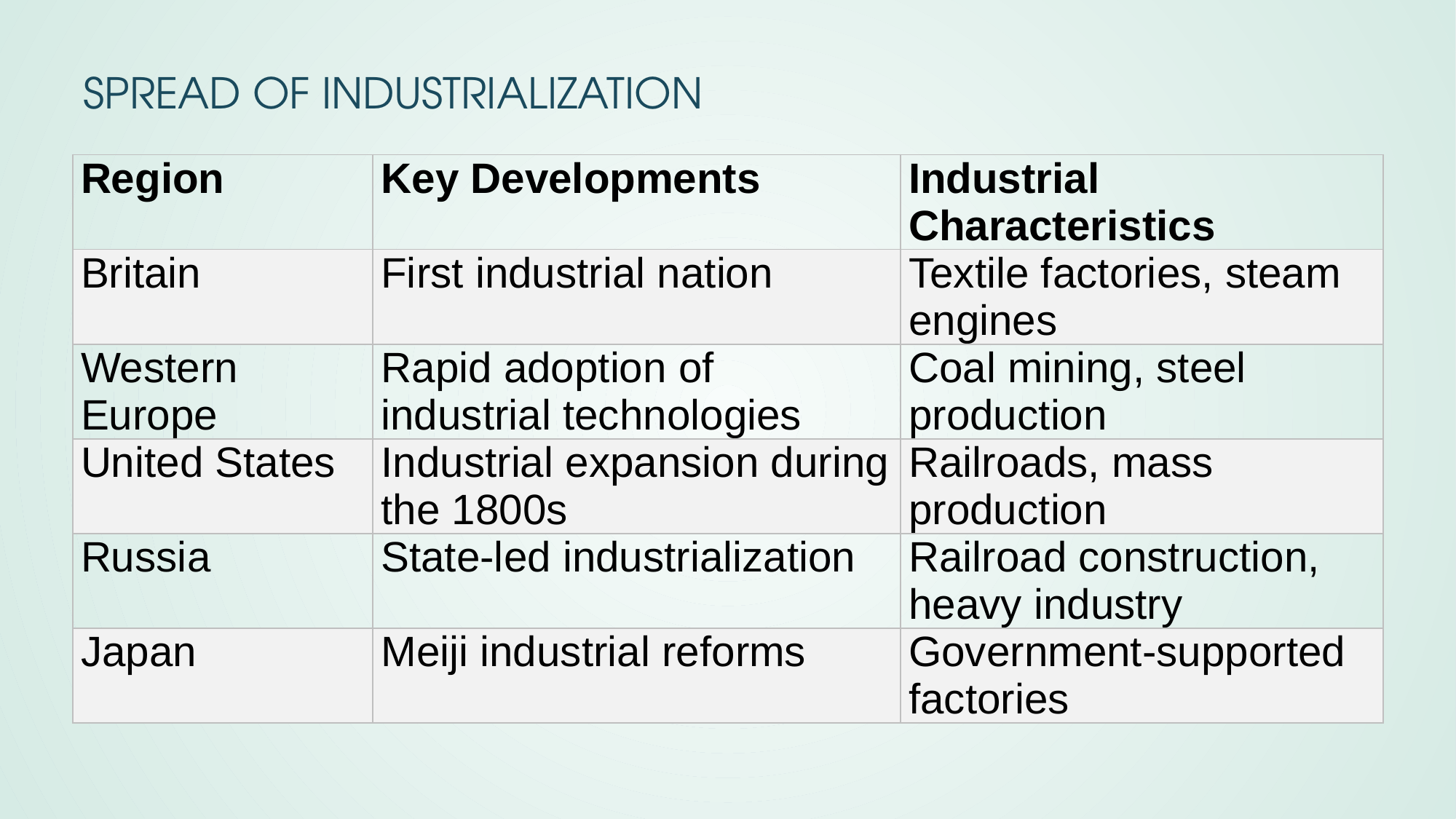

# Spread of Industrialization
| Region | Key Developments | Industrial Characteristics |
| --- | --- | --- |
| Britain | First industrial nation | Textile factories, steam engines |
| Western Europe | Rapid adoption of industrial technologies | Coal mining, steel production |
| United States | Industrial expansion during the 1800s | Railroads, mass production |
| Russia | State-led industrialization | Railroad construction, heavy industry |
| Japan | Meiji industrial reforms | Government-supported factories |